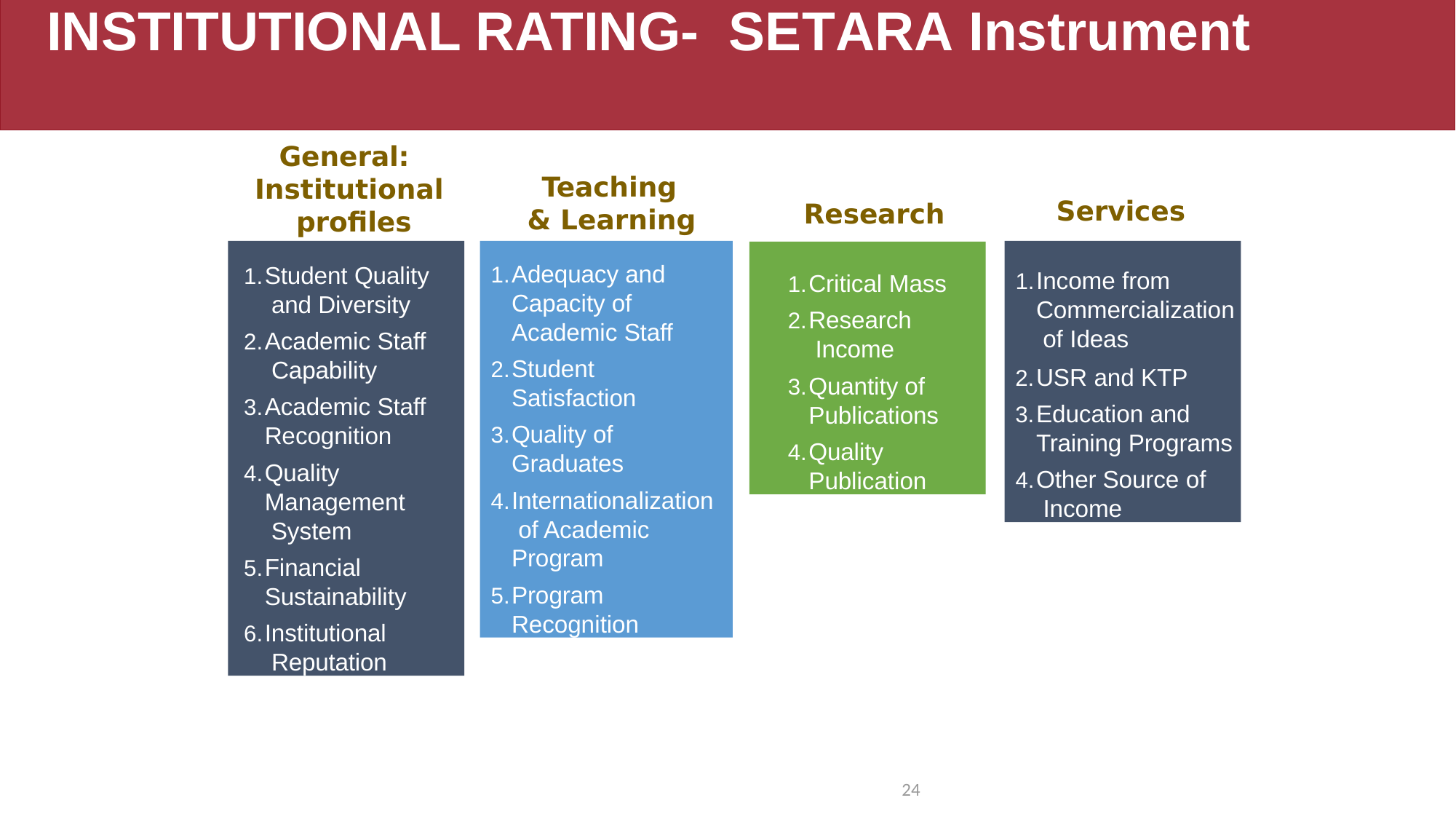

# INSTITUTIONAL RATING-  SETARA Instrument
General:  Institutional  profiles
Teaching
& Learning
Services
Research
Student Quality  and Diversity
Academic Staff  Capability
Academic Staff
Recognition
Quality  Management  System
Financial
Sustainability
Institutional  Reputation
Adequacy and  Capacity of  Academic Staff
Student  Satisfaction
Quality of  Graduates
Internationalization  of Academic  Program
Program  Recognition
Income from  Commercialization  of Ideas
USR and KTP
Education and
Training Programs
Other Source of  Income

Critical Mass
Research  Income
Quantity of  Publications
Quality
Publication
24